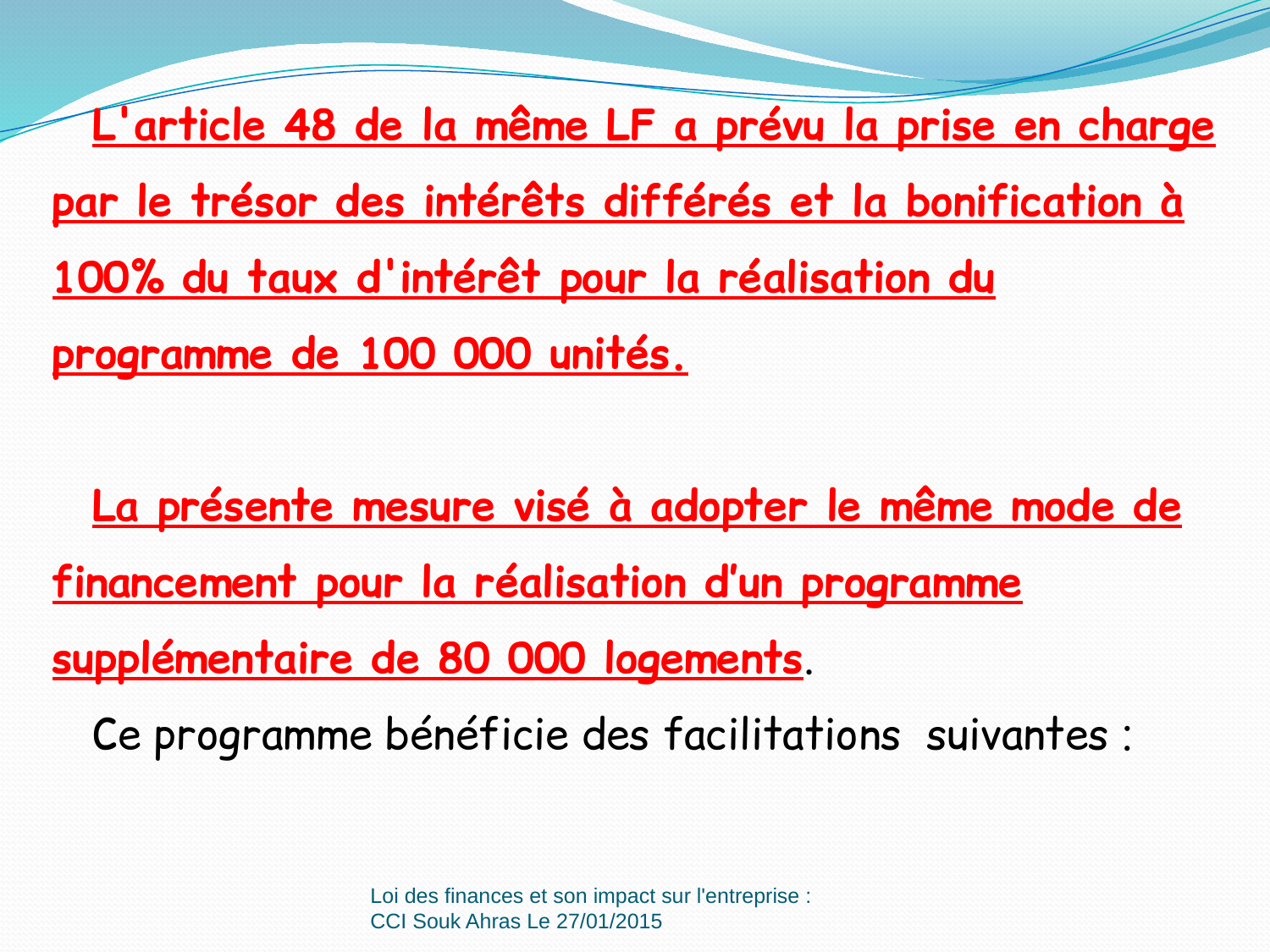

L'article 48 de la même LF a prévu la prise en charge par le trésor des intérêts différés et la bonification à 100% du taux d'intérêt pour la réalisation du programme de 100 000 unités.

La présente mesure visé à adopter le même mode de financement pour la réalisation d’un programme supplémentaire de 80 000 logements.
Ce programme bénéficie des facilitations  suivantes :
Loi des finances et son impact sur l'entreprise : CCI Souk Ahras Le 27/01/2015